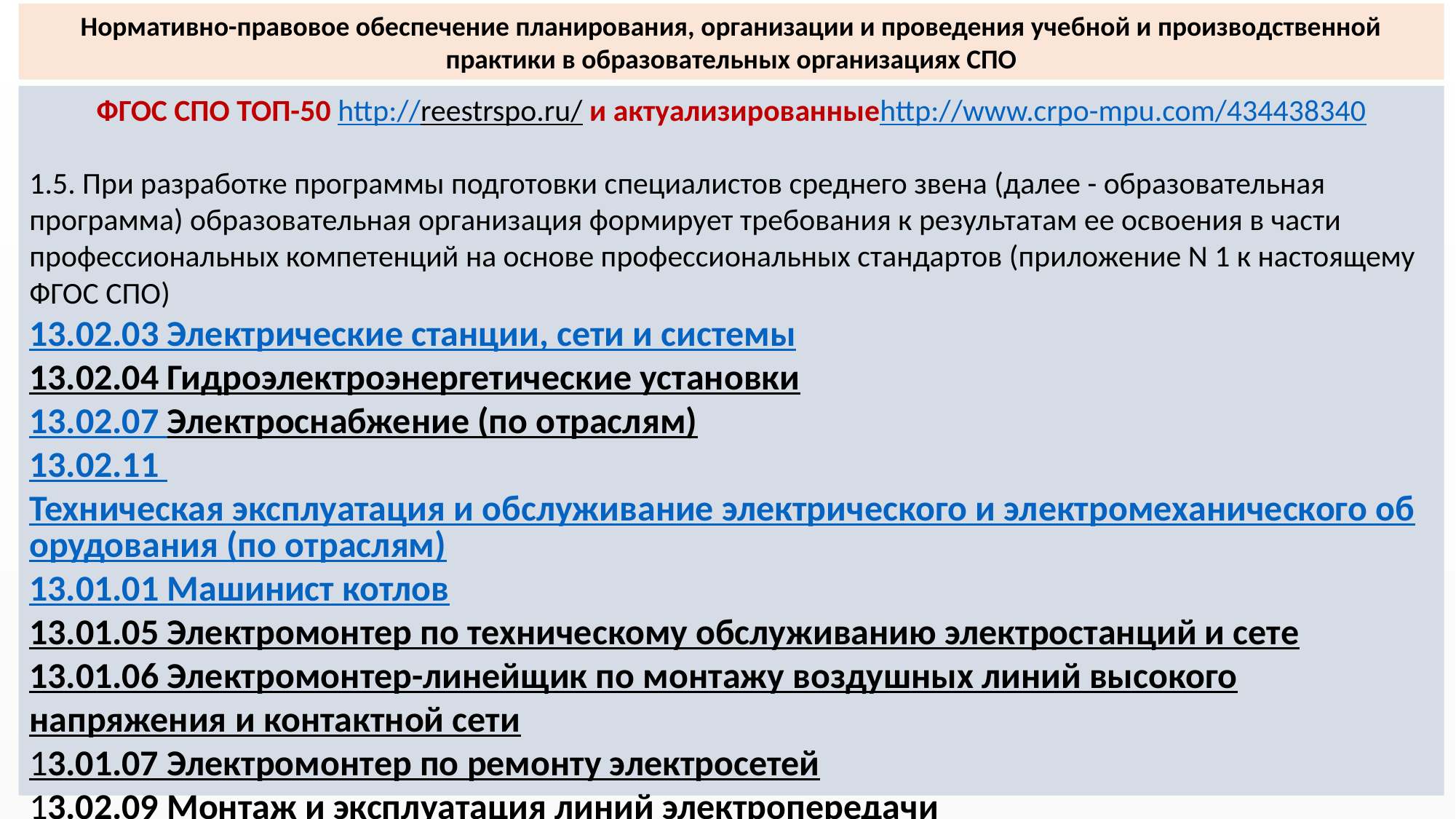

Нормативно-правовое обеспечение планирования, организации и проведения учебной и производственной практики в образовательных организациях СПО
ФГОС СПО ТОП-50 http://reestrspo.ru/ и актуализированныеhttp://www.crpo-mpu.com/434438340

1.5. При разработке программы подготовки специалистов среднего звена (далее - образовательная
программа) образовательная организация формирует требования к результатам ее освоения в части
профессиональных компетенций на основе профессиональных стандартов (приложение N 1 к настоящему
ФГОС СПО)
13.02.03 Электрические станции, сети и системы
13.02.04 Гидроэлектроэнергетические установки
13.02.07 Электроснабжение (по отраслям)
13.02.11 Техническая эксплуатация и обслуживание электрического и электромеханического оборудования (по отраслям)
13.01.01 Машинист котлов
13.01.05 Электромонтер по техническому обслуживанию электростанций и сете
13.01.06 Электромонтер-линейщик по монтажу воздушных линий высокого напряжения и контактной сети
13.01.07 Электромонтер по ремонту электросетей
13.02.09 Монтаж и эксплуатация линий электропередачи